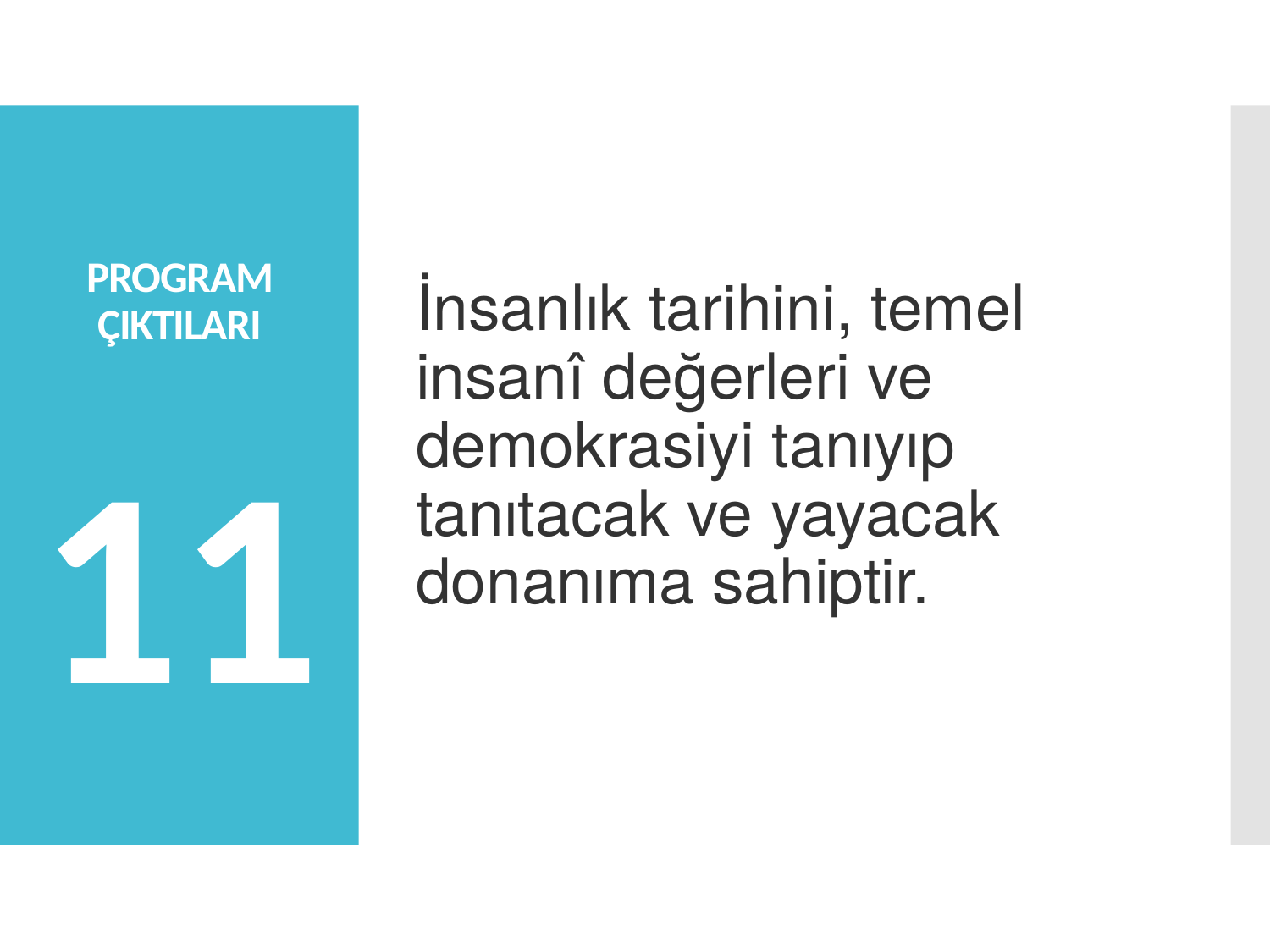

İnsanlık tarihini, temel insanî değerleri ve demokrasiyi tanıyıp tanıtacak ve yayacak donanıma sahiptir.

# PROGRAM ÇIKTILARI 11